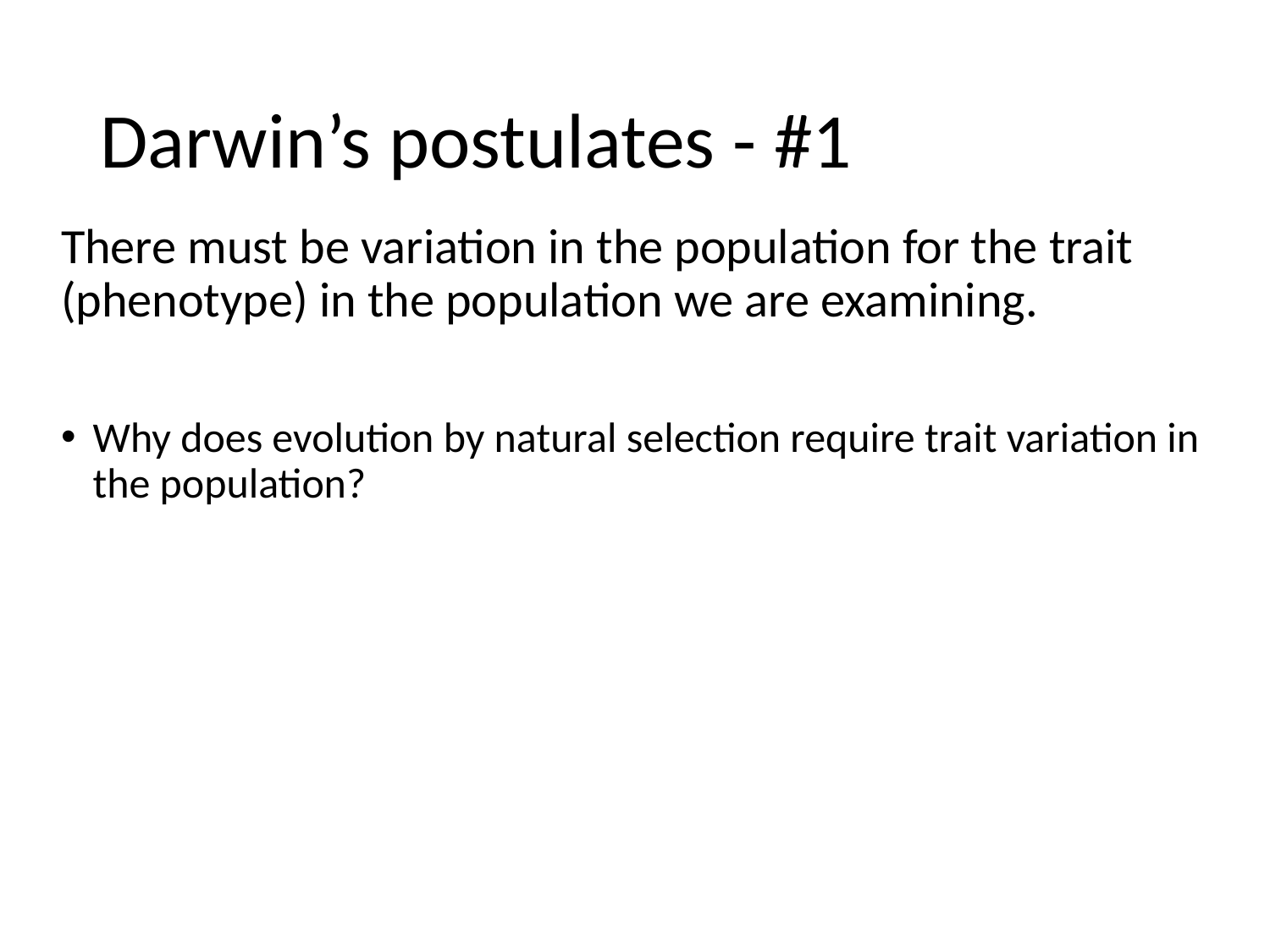

# Darwin’s postulates - #1
There must be variation in the population for the trait (phenotype) in the population we are examining.

Why does evolution by natural selection require trait variation in the population?